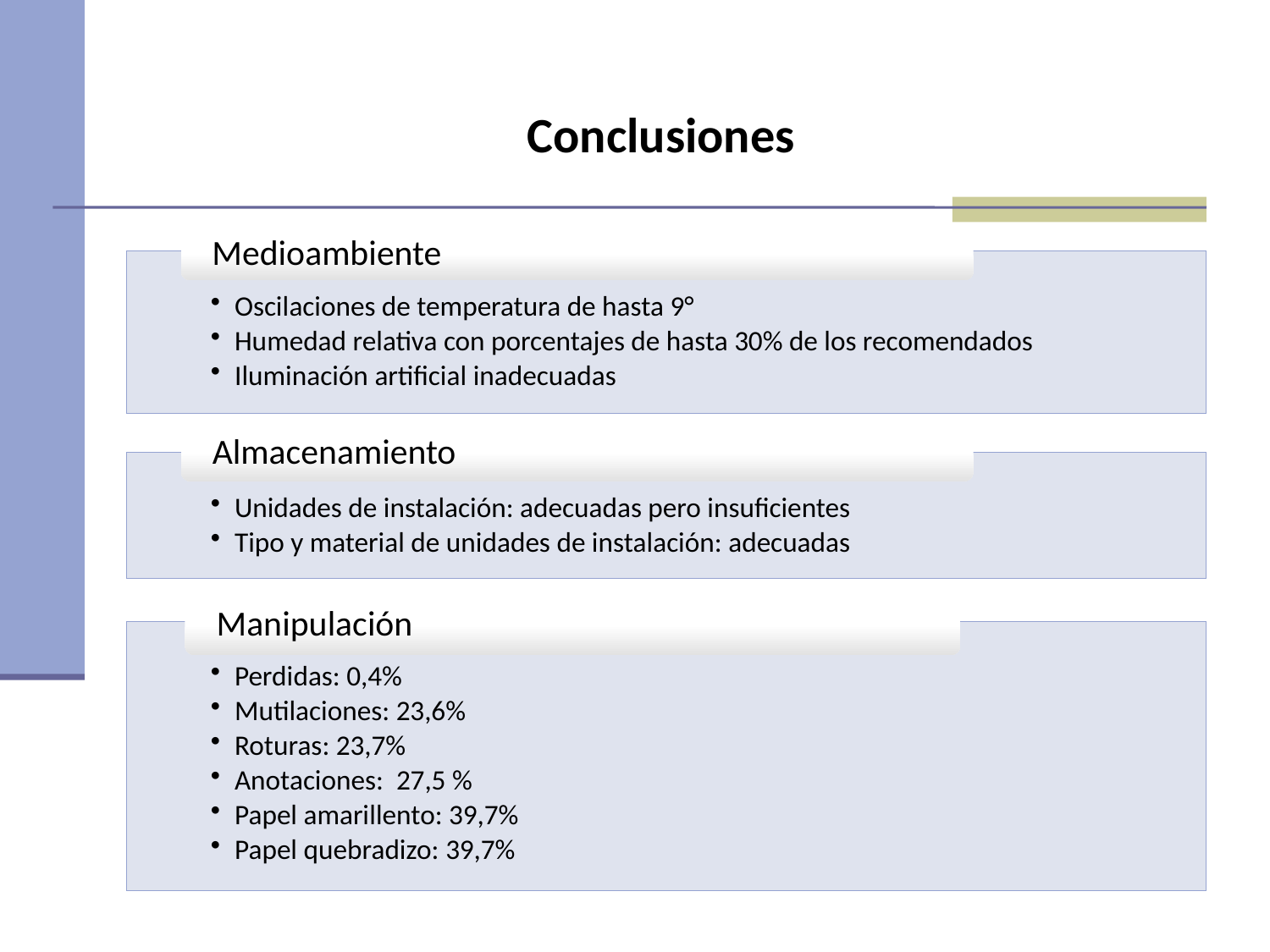

# Conclusiones
Oscilaciones de temperatura de hasta 9°
Humedad relativa con porcentajes de hasta 30% de los recomendados
Iluminación artificial inadecuadas
Medioambiente
Unidades de instalación: adecuadas pero insuficientes
Tipo y material de unidades de instalación: adecuadas
Almacenamiento
Perdidas: 0,4%
Mutilaciones: 23,6%
Roturas: 23,7%
Anotaciones:  27,5 %
Papel amarillento: 39,7%
Papel quebradizo: 39,7%
Manipulación